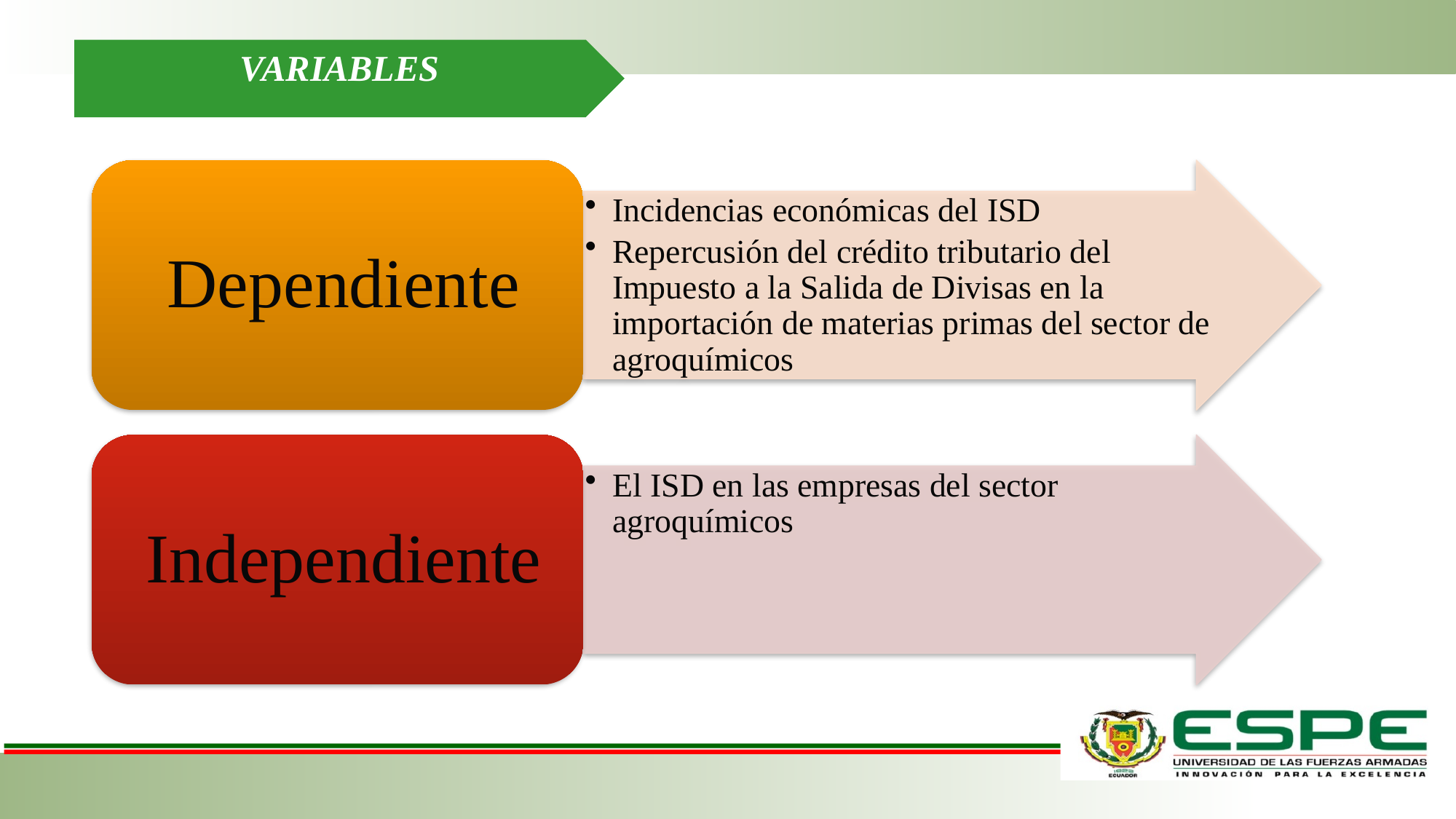

VARIABLES
Incidencias económicas del ISD
Repercusión del crédito tributario del Impuesto a la Salida de Divisas en la importación de materias primas del sector de agroquímicos
Dependiente
El ISD en las empresas del sector agroquímicos
Independiente